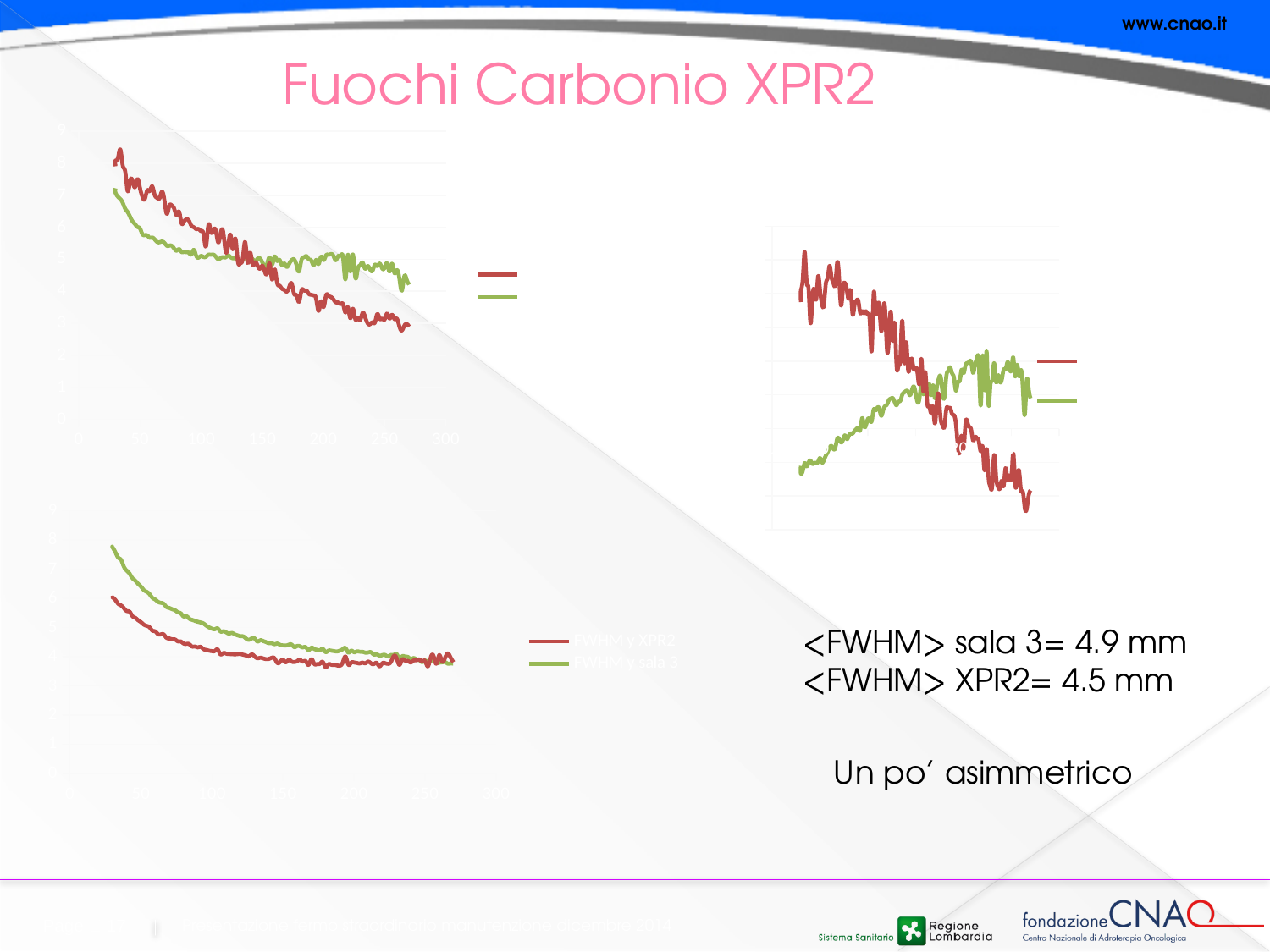

Fuochi Carbonio XPR2

### Chart

| Category |  |  |
|---|---|---|

### Chart

| Category |  |  |
|---|---|---|

### Chart

| Category |  |  |
|---|---|---|
<FWHM> sala 3= 4.9 mm
<FWHM> XPR2= 4.5 mm
Un po’ asimmetrico